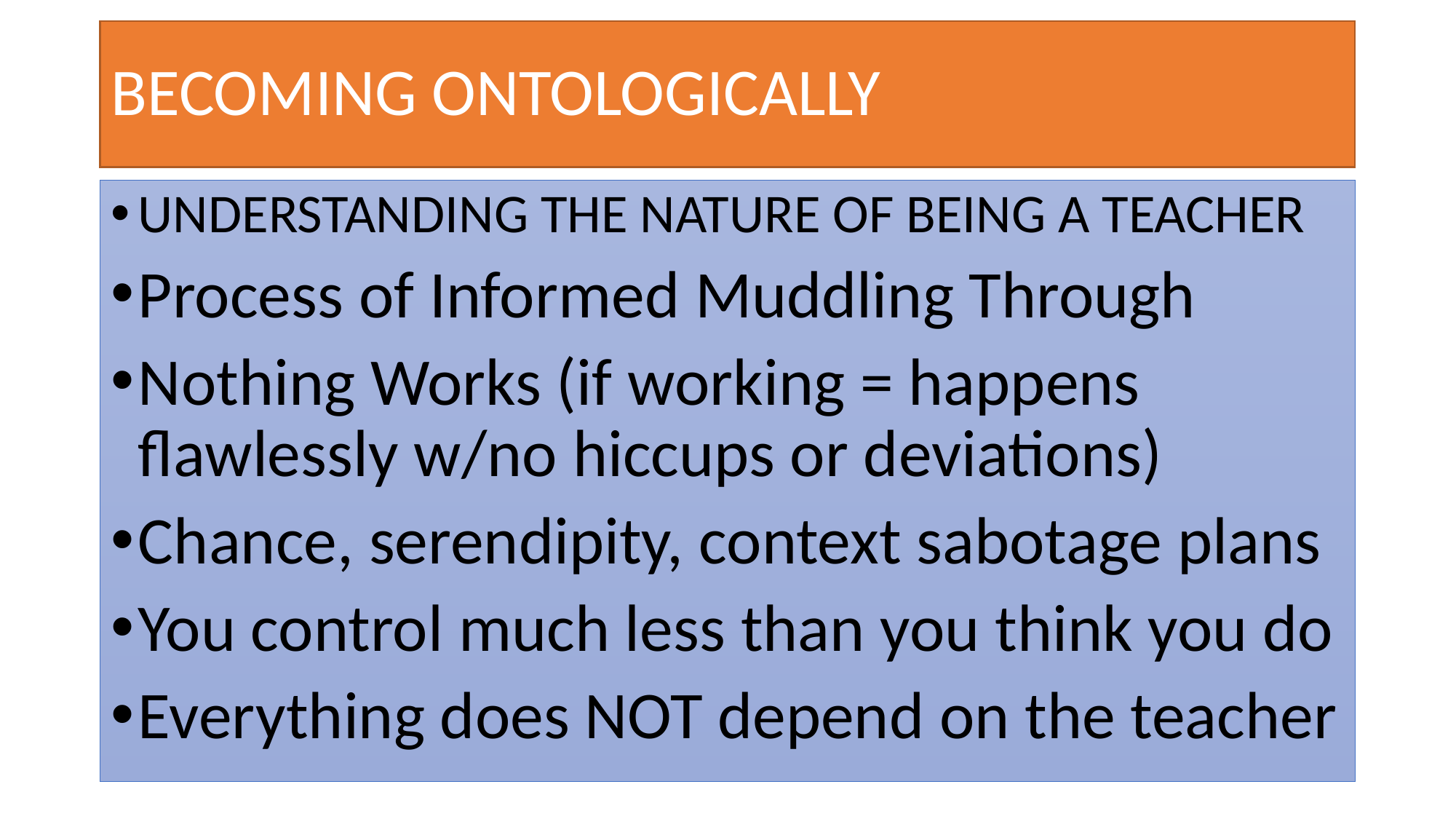

# BECOMING ONTOLOGICALLY
UNDERSTANDING THE NATURE OF BEING A TEACHER
Process of Informed Muddling Through
Nothing Works (if working = happens flawlessly w/no hiccups or deviations)
Chance, serendipity, context sabotage plans
You control much less than you think you do
Everything does NOT depend on the teacher